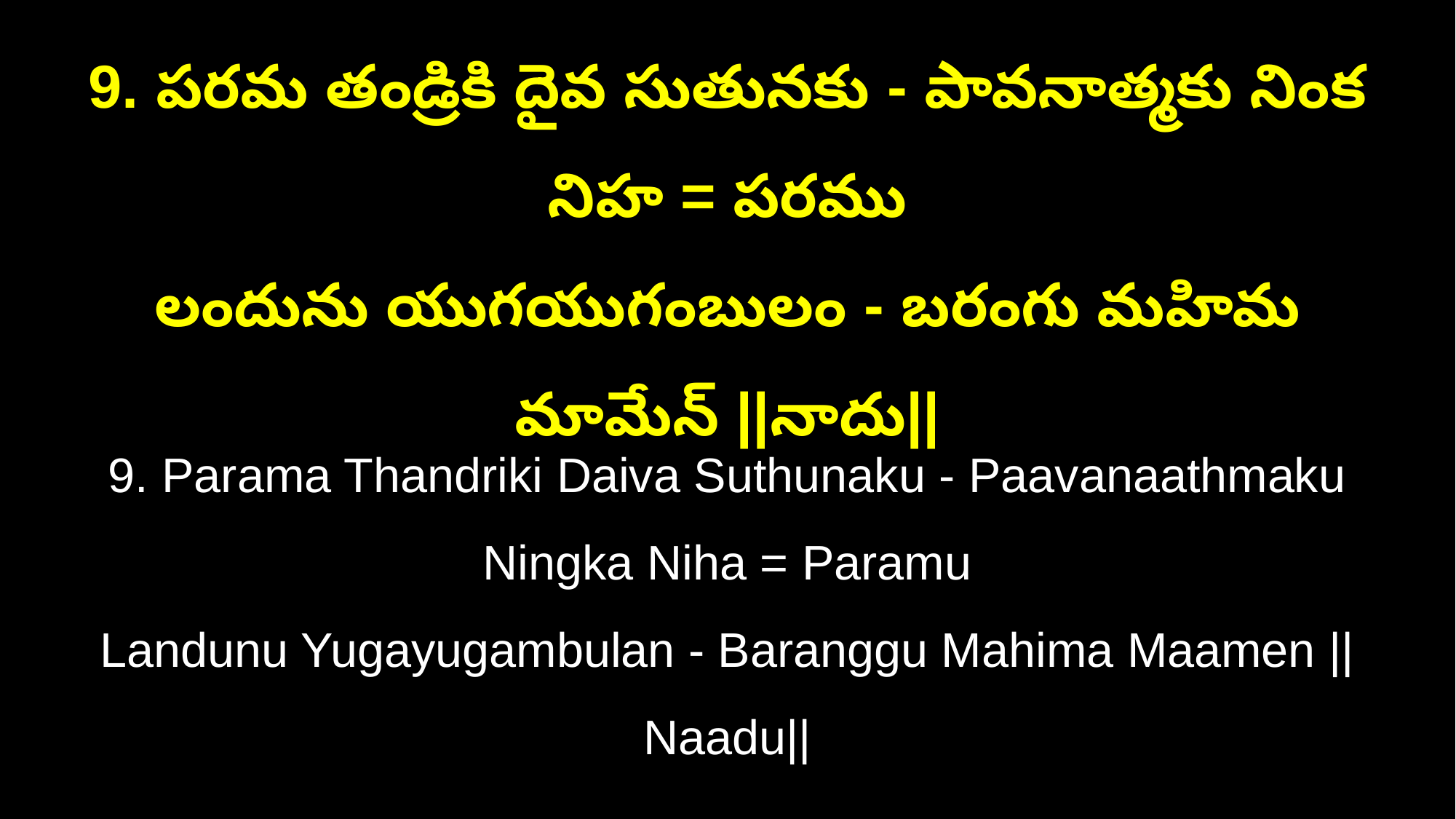

9. పరమ తండ్రికి దైవ సుతునకు - పావనాత్మకు నింక నిహ = పరము
లందును యుగయుగంబులం - బరంగు మహిమ మామేన్‌ ||నాదు||
9. Parama Thandriki Daiva Suthunaku - Paavanaathmaku Ningka Niha = Paramu
Landunu Yugayugambulan - Baranggu Mahima Maamen ||Naadu||